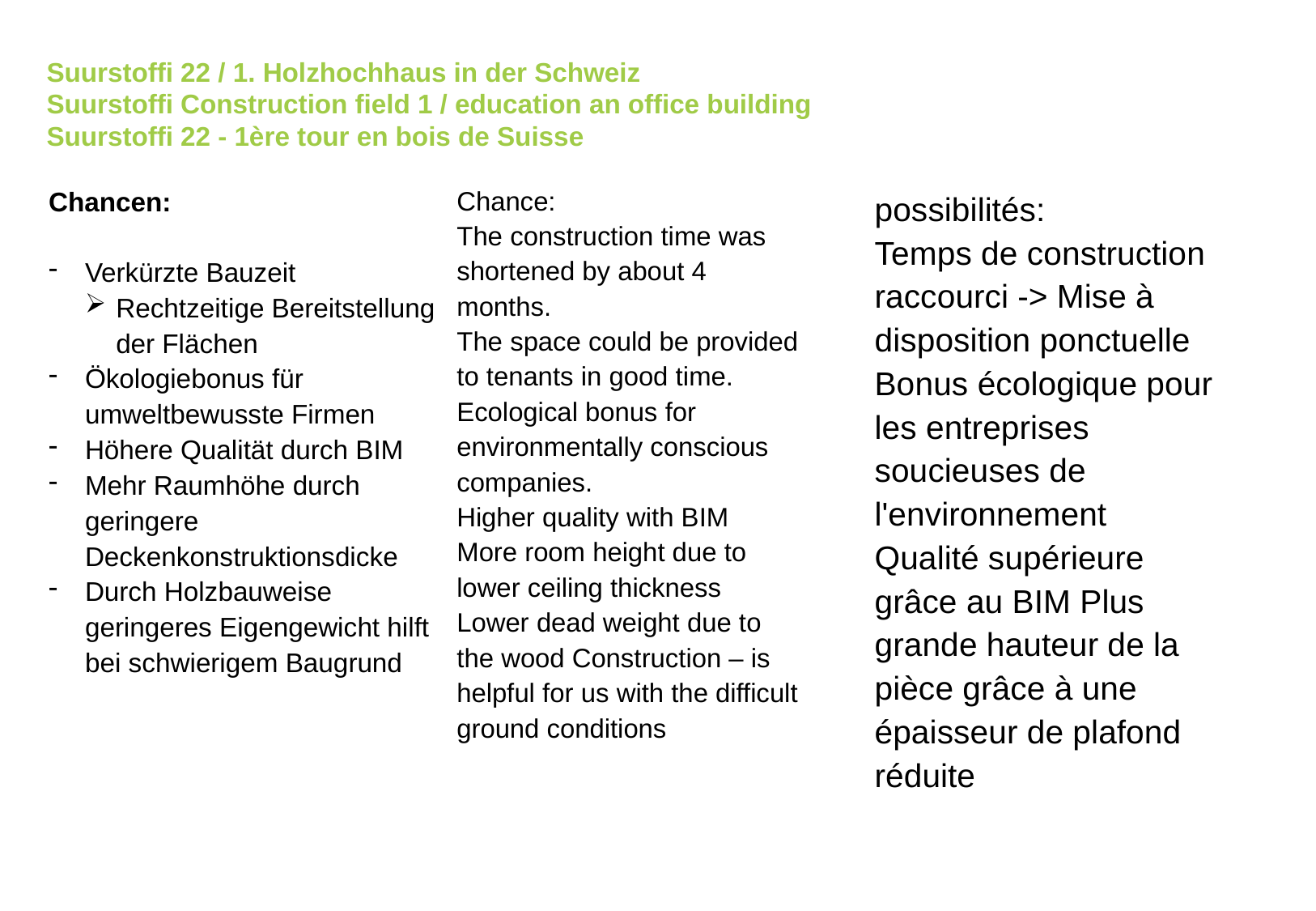

# Suurstoffi 22 / 1. Holzhochhaus in der Schweiz Suurstoffi Construction field 1 / education an office building Suurstoffi 22 - 1ère tour en bois de Suisse
Chance:
The construction time was shortened by about 4 months.
The space could be provided to tenants in good time.
Ecological bonus for environmentally conscious companies.
Higher quality with BIM
More room height due to lower ceiling thickness
Lower dead weight due to the wood Construction – is helpful for us with the difficult ground conditions

Chancen:
Verkürzte Bauzeit
Rechtzeitige Bereitstellung der Flächen
Ökologiebonus für umweltbewusste Firmen
Höhere Qualität durch BIM
Mehr Raumhöhe durch geringere Deckenkonstruktionsdicke
Durch Holzbauweise geringeres Eigengewicht hilft bei schwierigem Baugrund

possibilités:
Temps de construction raccourci -> Mise à disposition ponctuelle Bonus écologique pour les entreprises soucieuses de l'environnement Qualité supérieure grâce au BIM Plus grande hauteur de la pièce grâce à une épaisseur de plafond réduite